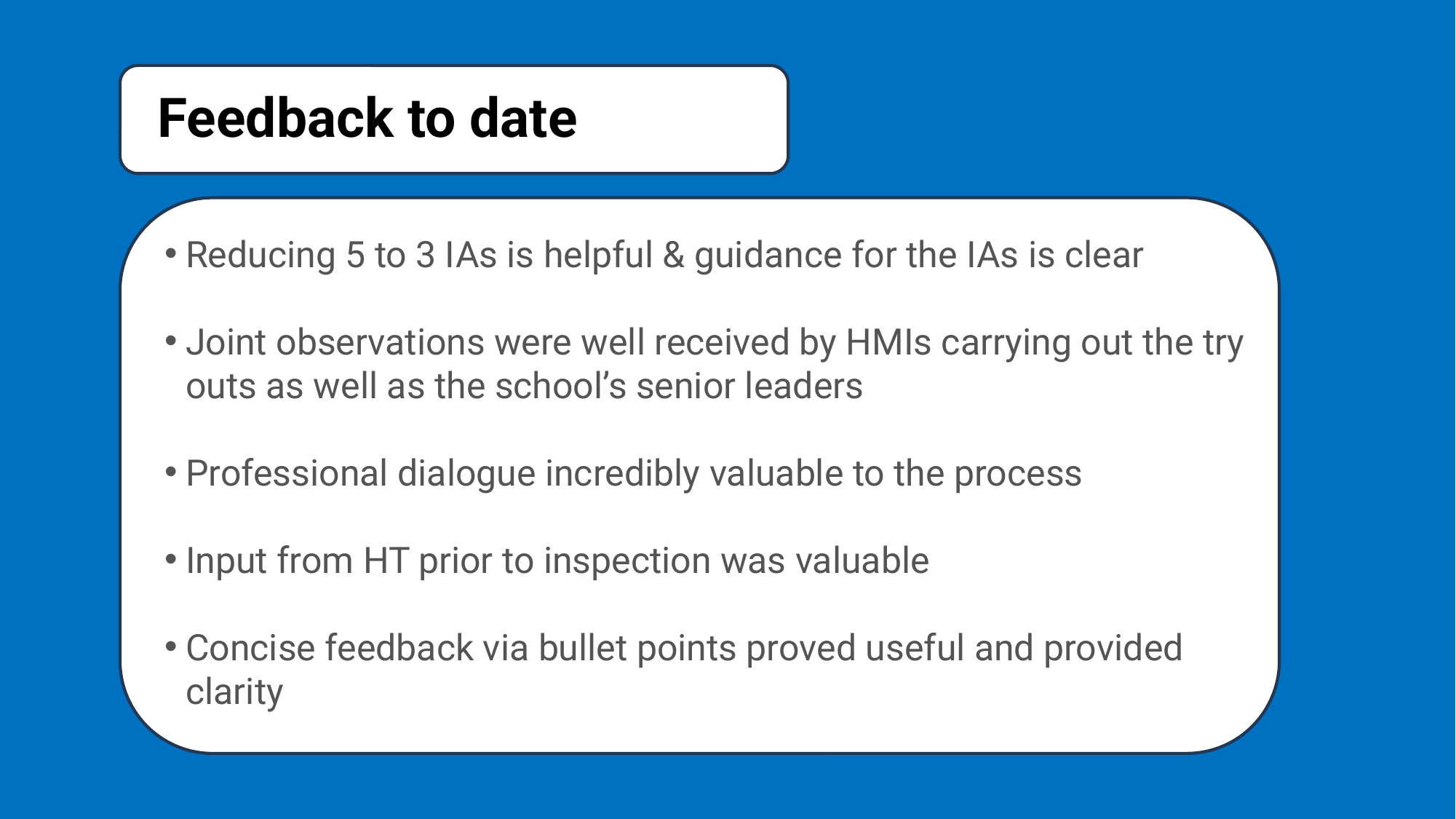

Feedback to date

Reducing 5 to 3 IAs is helpful & guidance for the IAs is clear

Joint observations were well received by HMIs carrying out the try outs as well as the school’s senior leaders

Professional dialogue incredibly valuable to the process

Input from HT prior to inspection was valuable

Concise feedback via bullet points proved useful and provided clarity